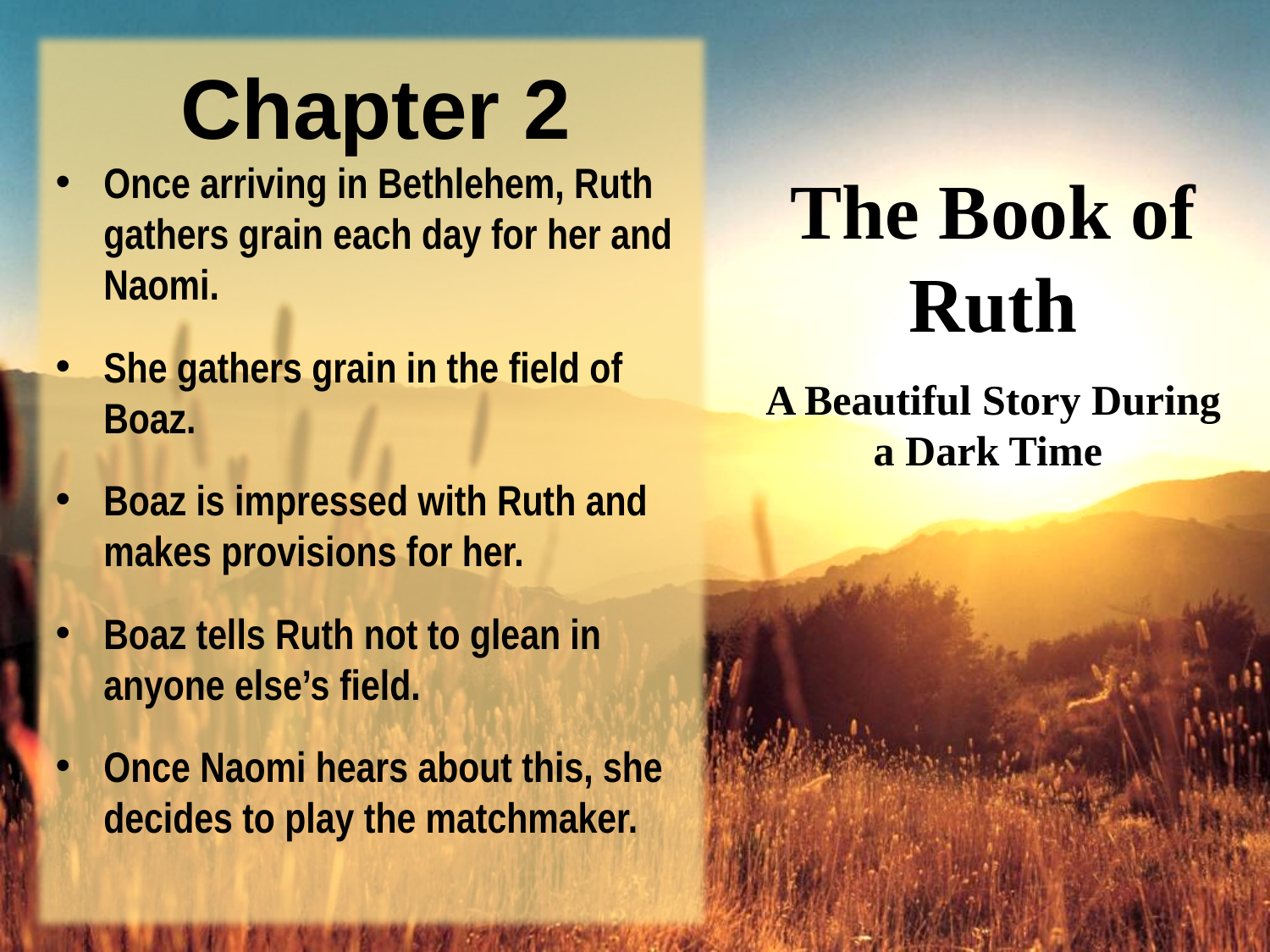

Chapter 2
Once arriving in Bethlehem, Ruth gathers grain each day for her and Naomi.

She gathers grain in the field of Boaz.

Boaz is impressed with Ruth and makes provisions for her.

Boaz tells Ruth not to glean in anyone else’s field.

Once Naomi hears about this, she decides to play the matchmaker.

The Book of Ruth

A Beautiful Story During a Dark Time